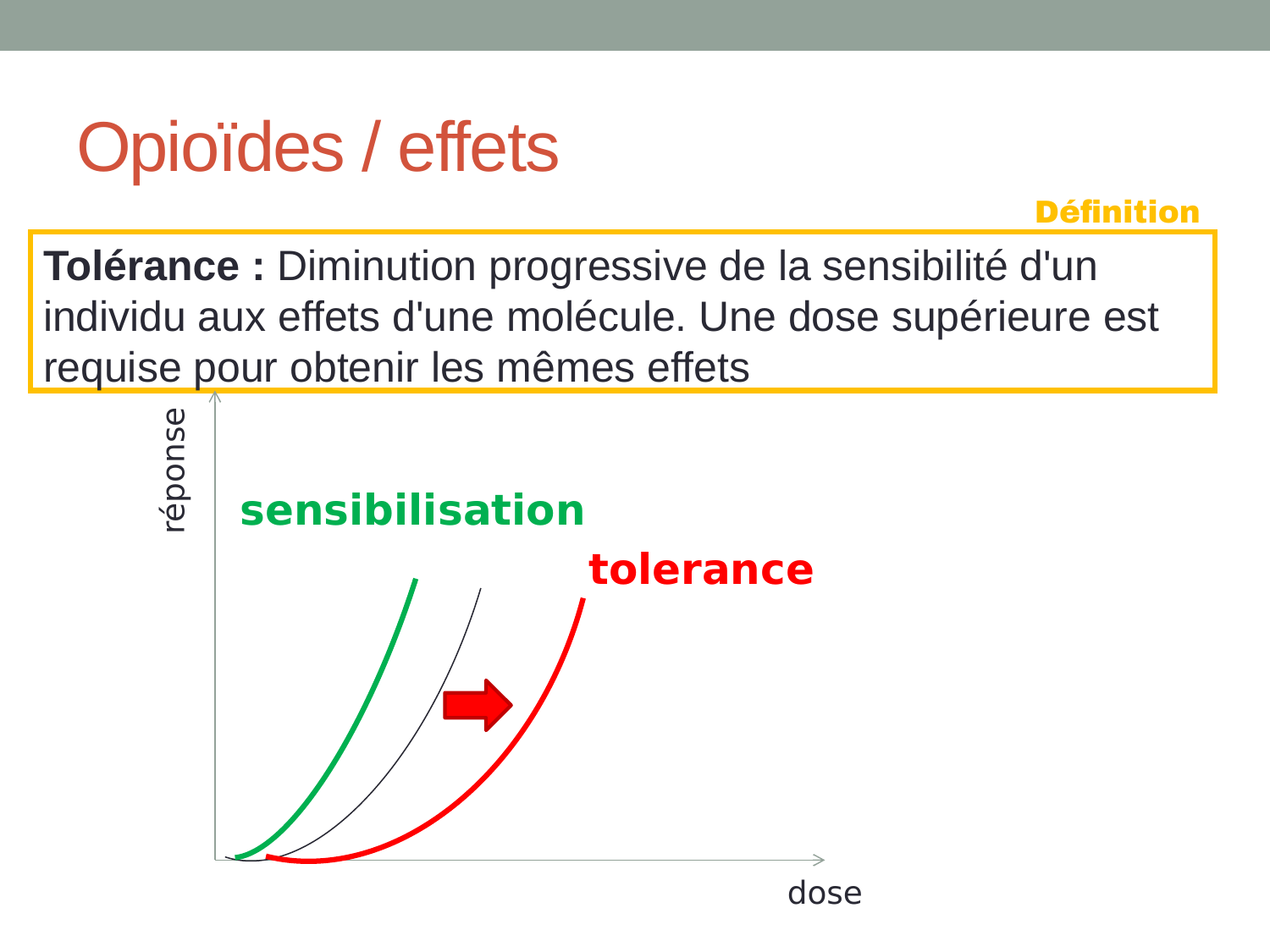

# Opioïdes / effets
Définition
Tolérance : Diminution progressive de la sensibilité d'un individu aux effets d'une molécule. Une dose supérieure est requise pour obtenir les mêmes effets

réponse

sensibilisation
tolerance

dose